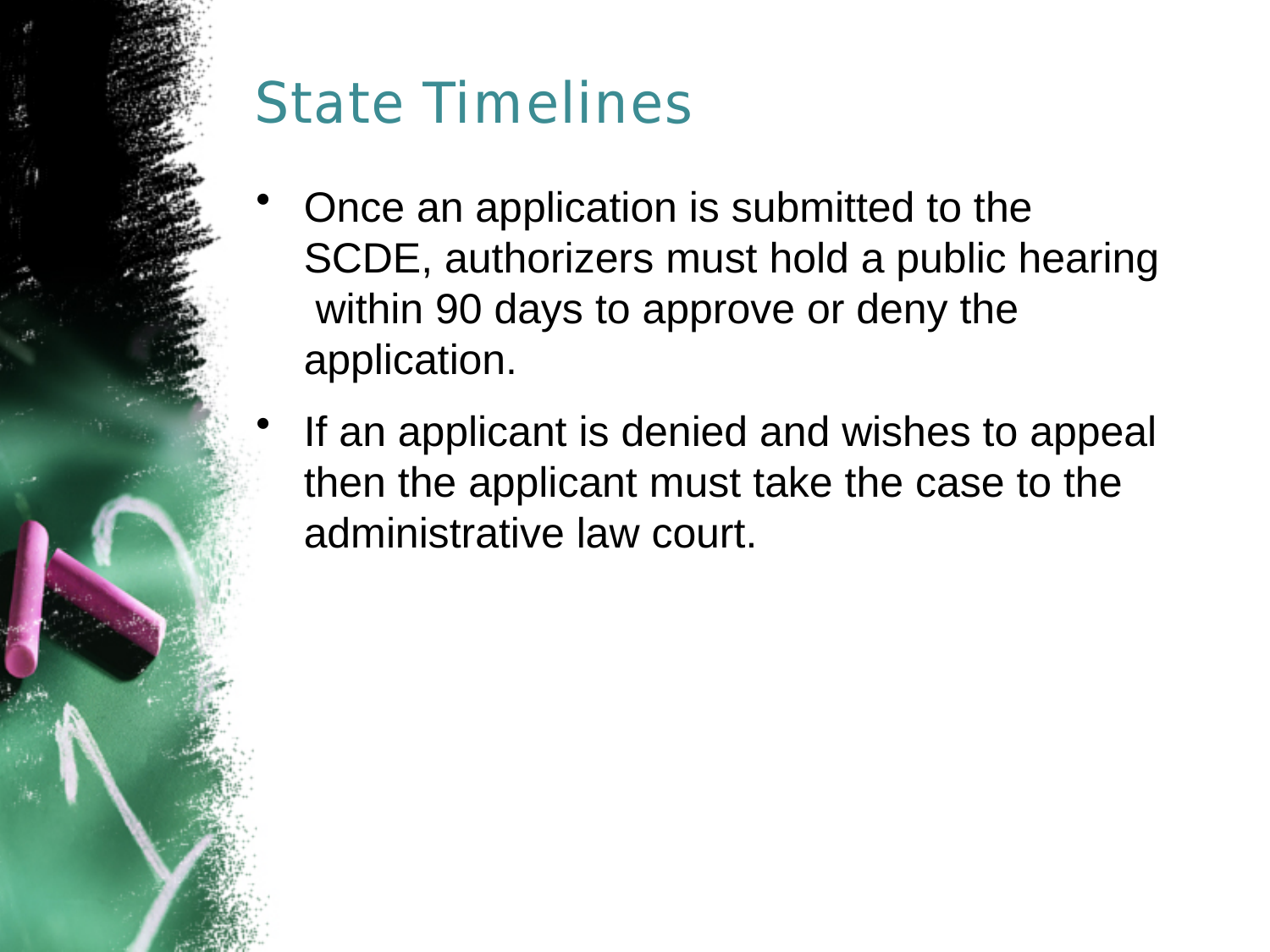

# State Timelines
Once an application is submitted to the SCDE, authorizers must hold a public hearing  within 90 days to approve or deny the application.
If an applicant is denied and wishes to appeal then the applicant must take the case to the administrative law court.